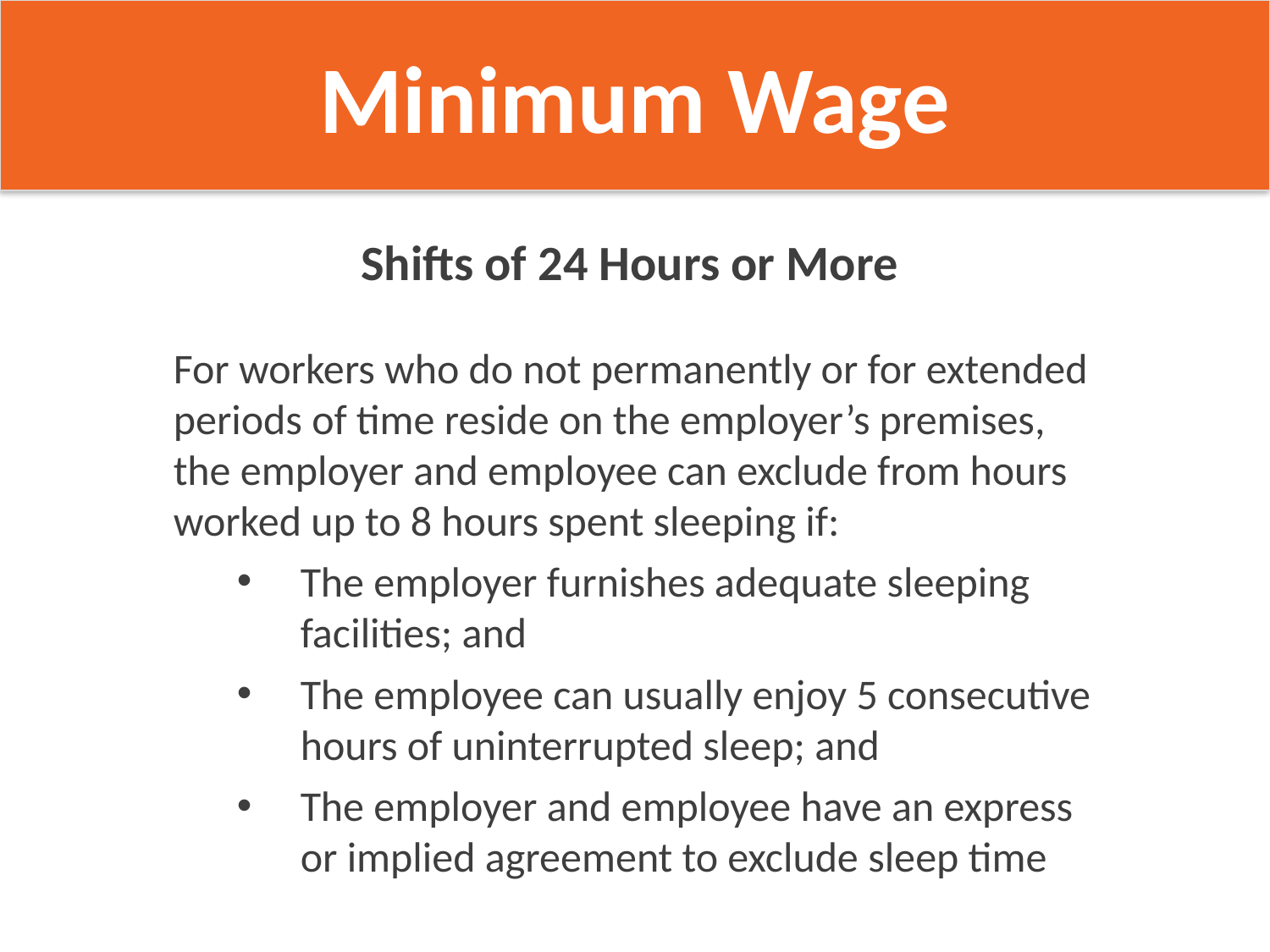

Minimum Wage
Shifts of 24 Hours or More

For workers who do not permanently or for extended periods of time reside on the employer’s premises, the employer and employee can exclude from hours worked up to 8 hours spent sleeping if:
The employer furnishes adequate sleeping facilities; and
The employee can usually enjoy 5 consecutive hours of uninterrupted sleep; and
The employer and employee have an express or implied agreement to exclude sleep time